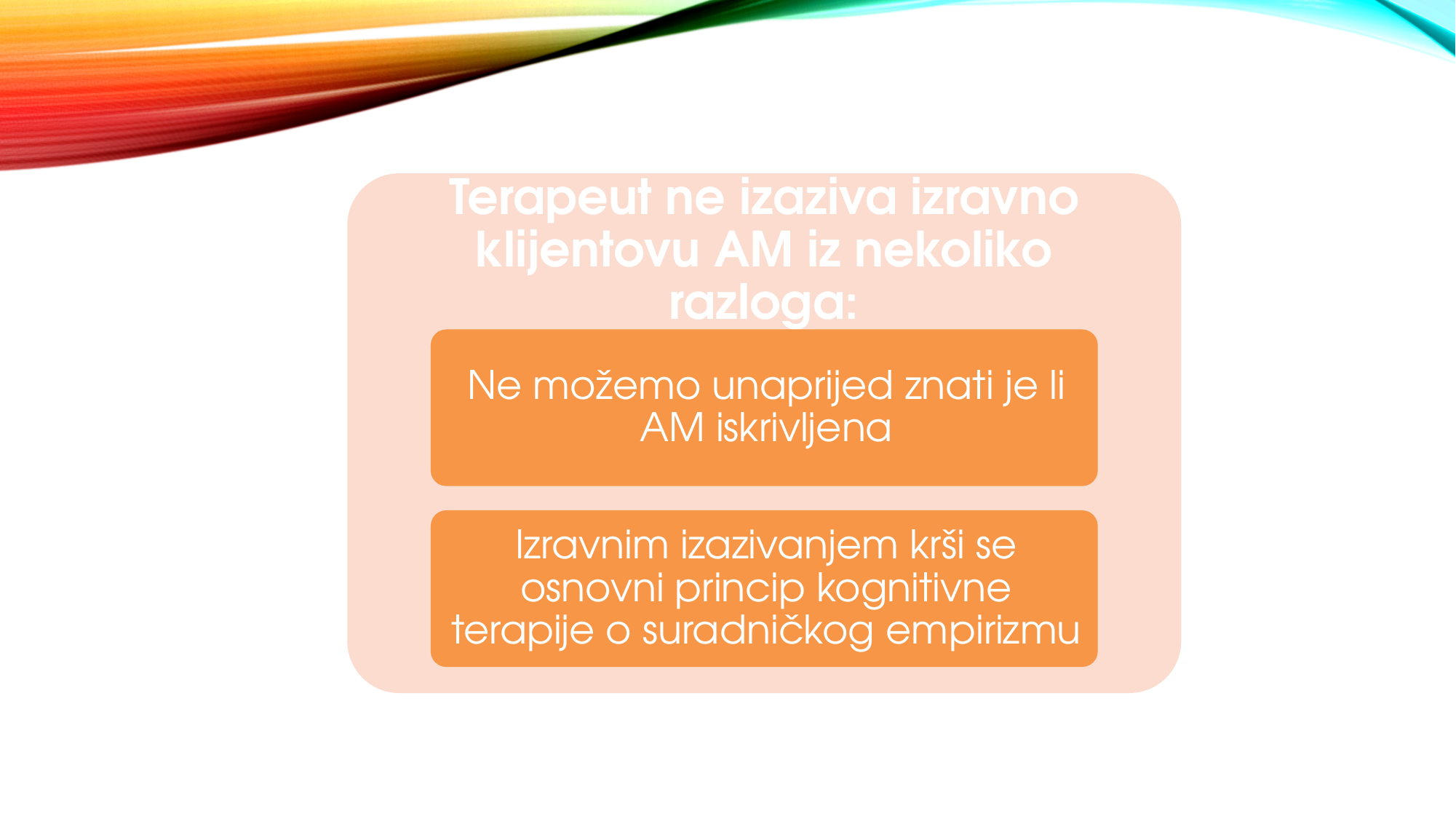

Terapeut ne izaziva izravno klijentovu AM iz nekoliko razloga:
Ne možemo unaprijed znati je li AM iskrivljena
Izravnim izazivanjem krši se osnovni princip kognitivne terapije o suradničkog empirizmu